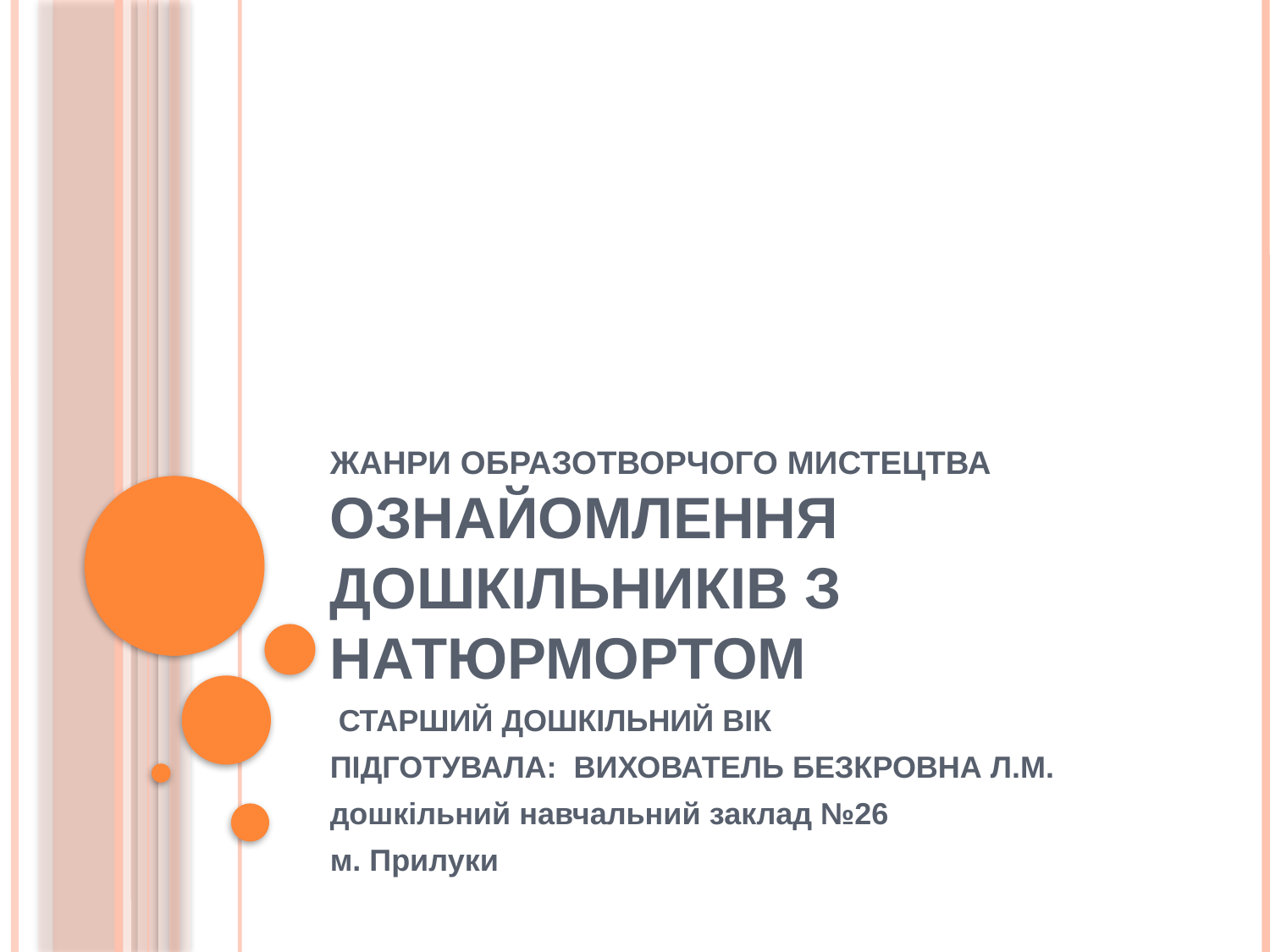

# ЖАНРИ ОБРАЗОТВОРЧОГО МИСТЕЦТВА ОЗНАЙОМЛЕННЯ ДОШКІЛЬНИКІВ З НАТЮРМОРТОМ
 СТАРШИЙ ДОШКІЛЬНИЙ ВІК
ПІДГОТУВАЛА:  ВИХОВАТЕЛЬ БЕЗКРОВНА Л.М.
дошкільний навчальний заклад №26
м. Прилуки